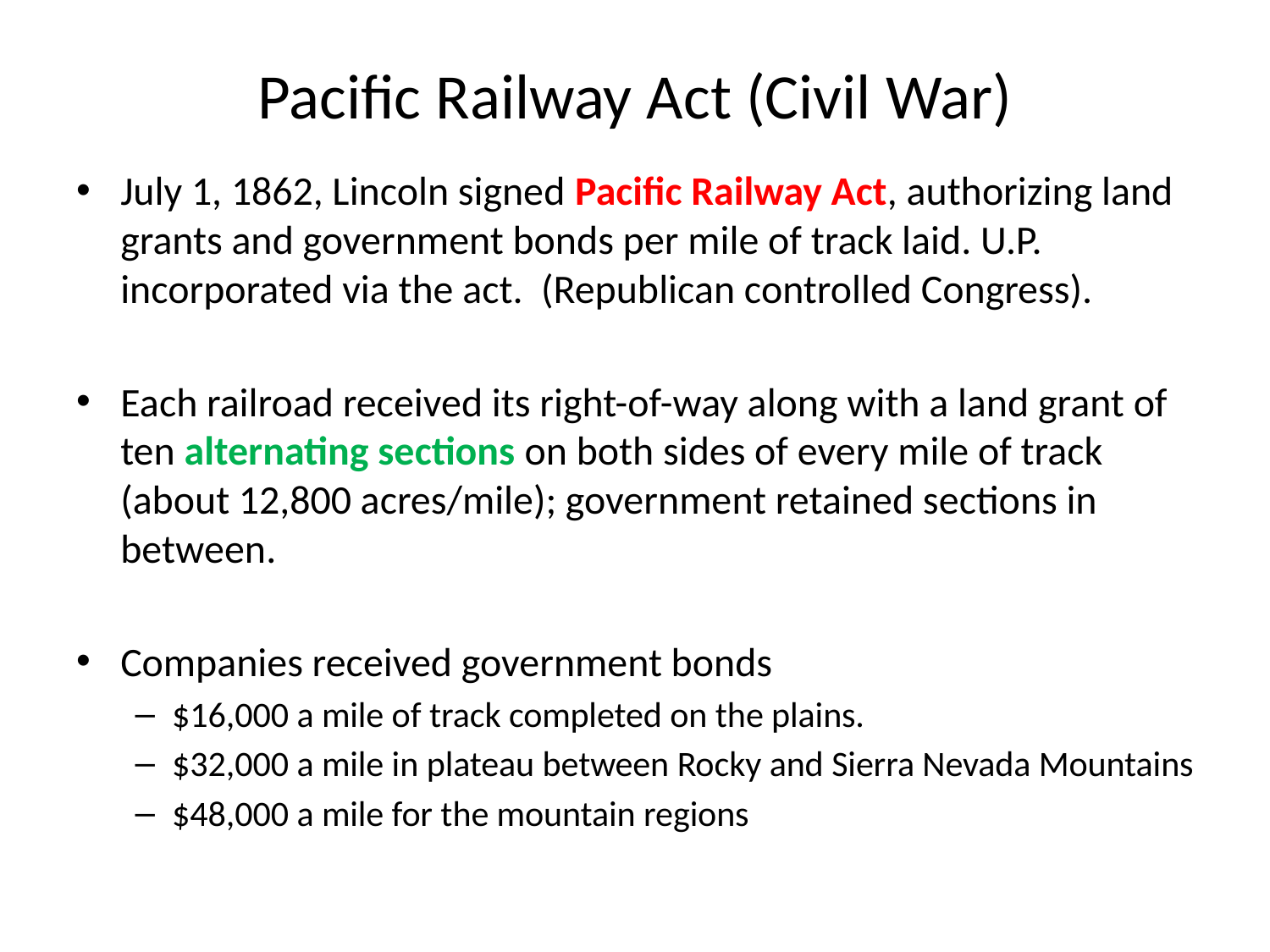

# Pacific Railway Act (Civil War)
July 1, 1862, Lincoln signed Pacific Railway Act, authorizing land grants and government bonds per mile of track laid. U.P. incorporated via the act.  (Republican controlled Congress).

Each railroad received its right-of-way along with a land grant of ten alternating sections on both sides of every mile of track (about 12,800 acres/mile); government retained sections in between.

Companies received government bonds
$16,000 a mile of track completed on the plains.
$32,000 a mile in plateau between Rocky and Sierra Nevada Mountains
$48,000 a mile for the mountain regions